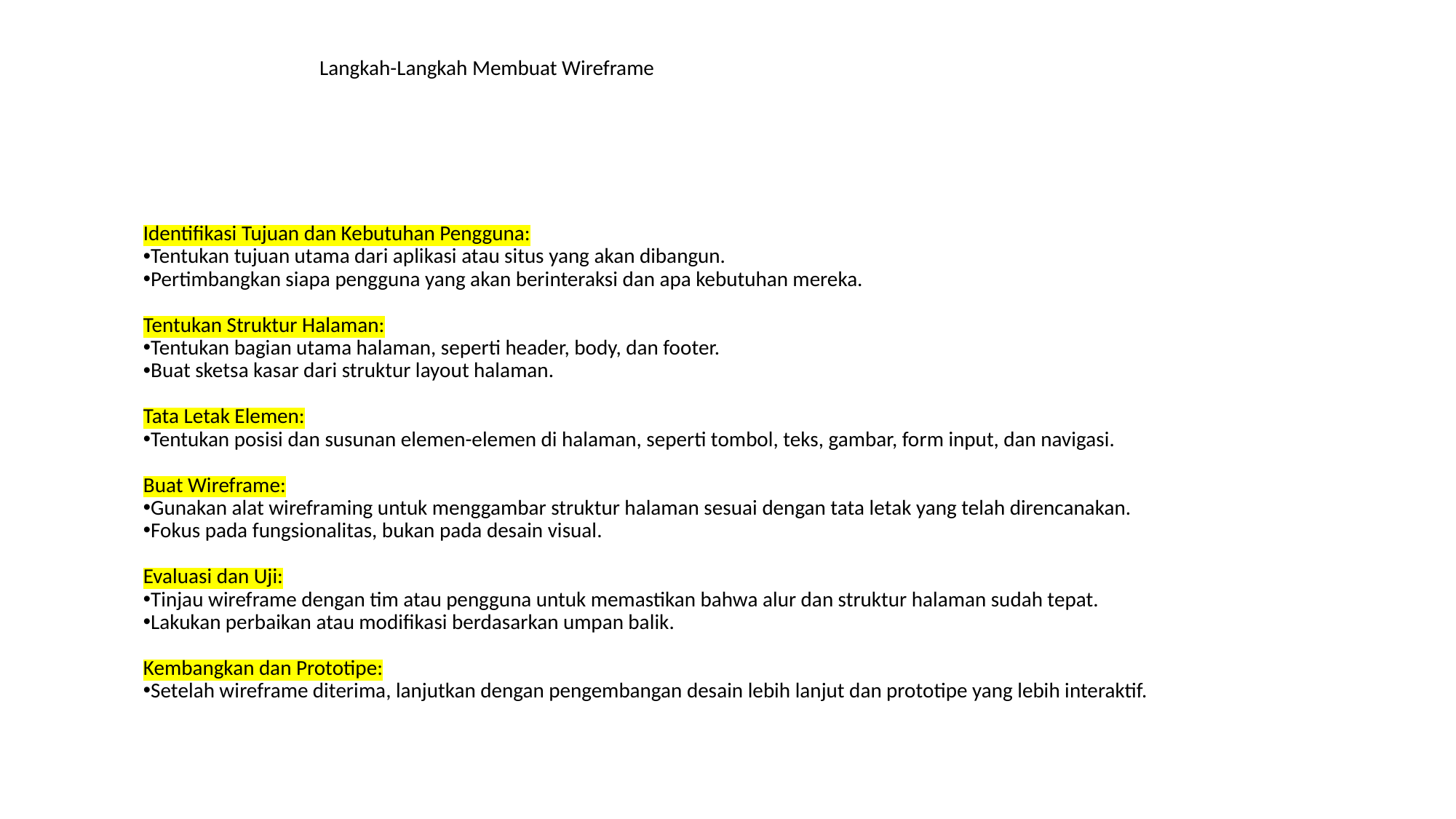

# Langkah-Langkah Membuat Wireframe
Identifikasi Tujuan dan Kebutuhan Pengguna:
Tentukan tujuan utama dari aplikasi atau situs yang akan dibangun.
Pertimbangkan siapa pengguna yang akan berinteraksi dan apa kebutuhan mereka.

Tentukan Struktur Halaman:
Tentukan bagian utama halaman, seperti header, body, dan footer.
Buat sketsa kasar dari struktur layout halaman.

Tata Letak Elemen:
Tentukan posisi dan susunan elemen-elemen di halaman, seperti tombol, teks, gambar, form input, dan navigasi.

Buat Wireframe:
Gunakan alat wireframing untuk menggambar struktur halaman sesuai dengan tata letak yang telah direncanakan.
Fokus pada fungsionalitas, bukan pada desain visual.

Evaluasi dan Uji:
Tinjau wireframe dengan tim atau pengguna untuk memastikan bahwa alur dan struktur halaman sudah tepat.
Lakukan perbaikan atau modifikasi berdasarkan umpan balik.

Kembangkan dan Prototipe:
Setelah wireframe diterima, lanjutkan dengan pengembangan desain lebih lanjut dan prototipe yang lebih interaktif.